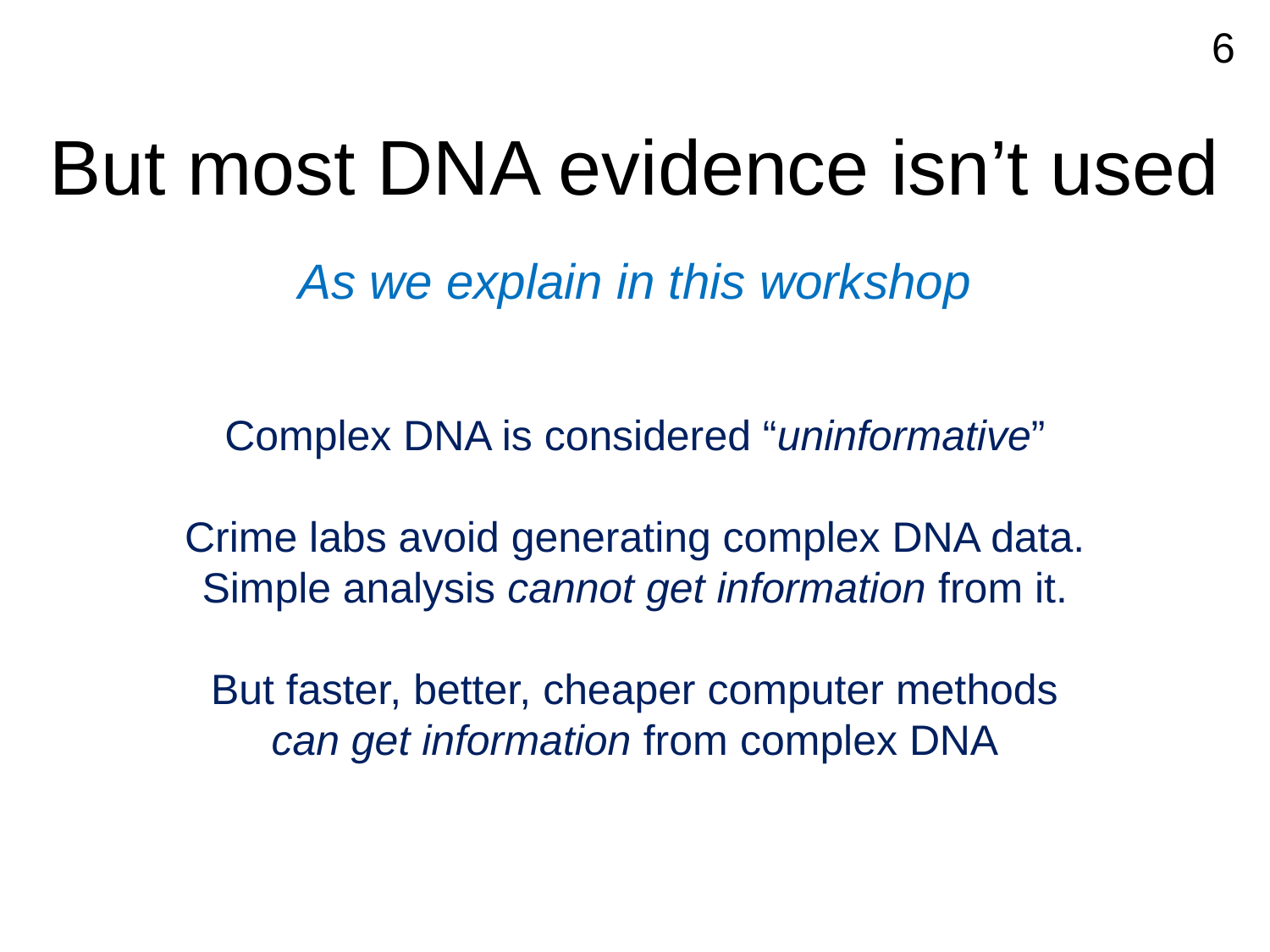

6
# But most DNA evidence isn’t used
As we explain in this workshop
Complex DNA is considered “uninformative”

Crime labs avoid generating complex DNA data.
Simple analysis cannot get information from it.

But faster, better, cheaper computer methods
can get information from complex DNA